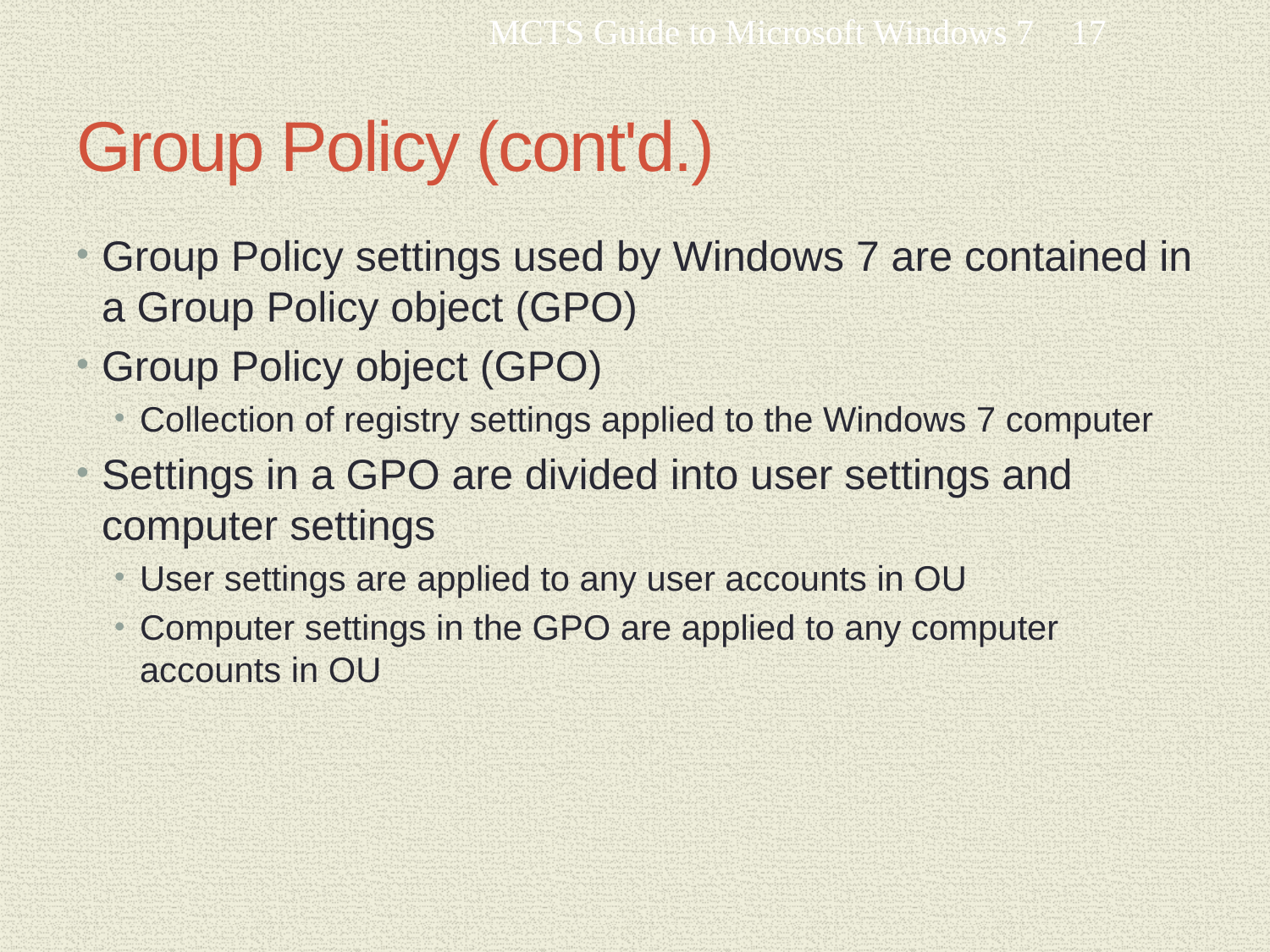

MCTS Guide to Microsoft Windows 7
17
# Group Policy (cont'd.)
Group Policy settings used by Windows 7 are contained in a Group Policy object (GPO)
Group Policy object (GPO)
Collection of registry settings applied to the Windows 7 computer
Settings in a GPO are divided into user settings and computer settings
User settings are applied to any user accounts in OU
Computer settings in the GPO are applied to any computer accounts in OU